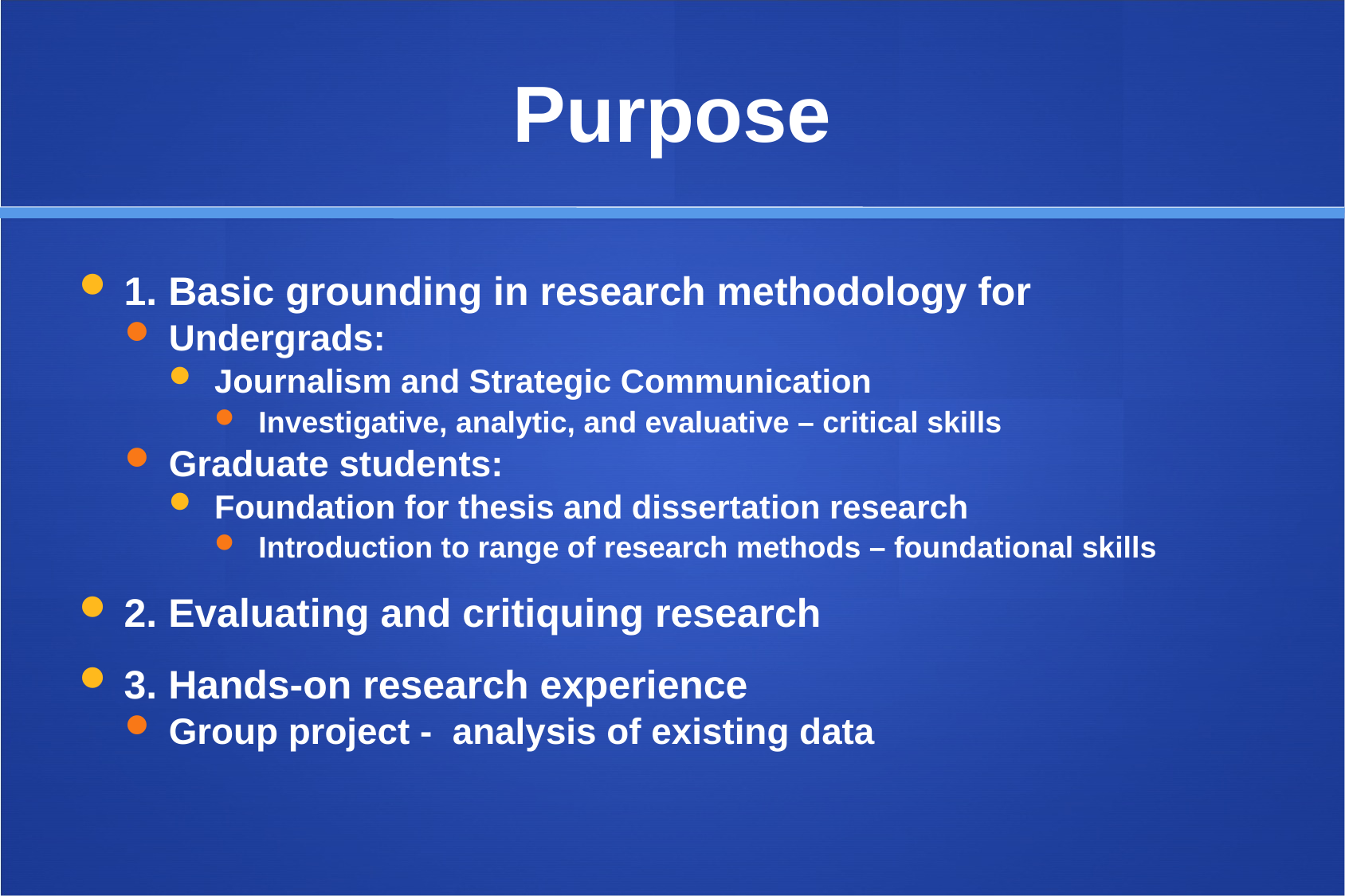

# Purpose
1. Basic grounding in research methodology for
Undergrads:
Journalism and Strategic Communication
Investigative, analytic, and evaluative – critical skills
Graduate students:
Foundation for thesis and dissertation research
Introduction to range of research methods – foundational skills
2. Evaluating and critiquing research
3. Hands-on research experience
Group project -  analysis of existing data